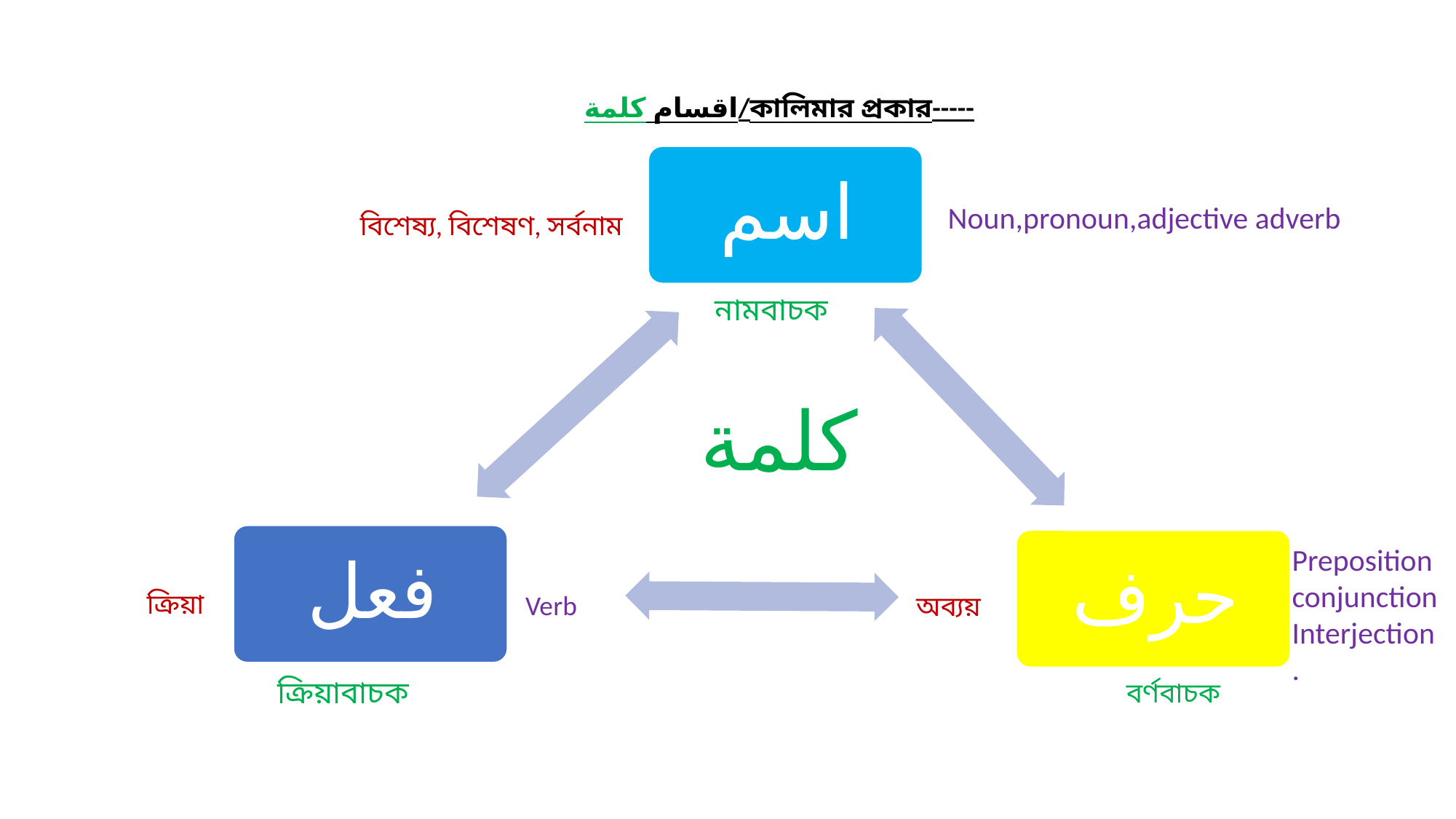

اقسام كلمة/কালিমার প্রকার-----

كلمة

اسم

حرف

فعل

Noun,pronoun,adjective adverb
বিশেষ্য, বিশেষণ, সর্বনাম
নামবাচক
Preposition
conjunction
Interjection.
ক্রিয়া
Verb
অব্যয়
ক্রিয়াবাচক
বর্ণবাচক